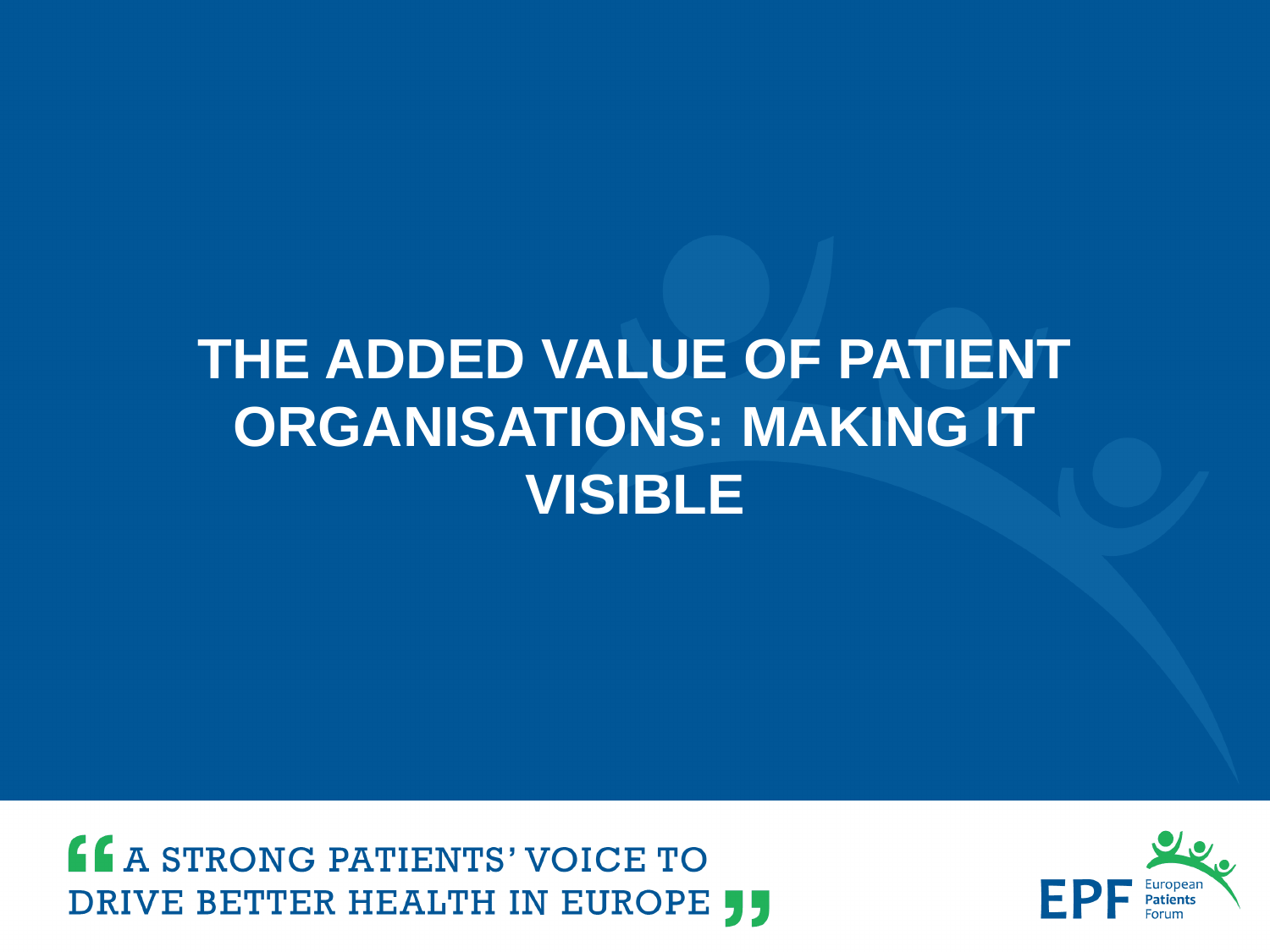

The Added value of patient organisations: making it visible